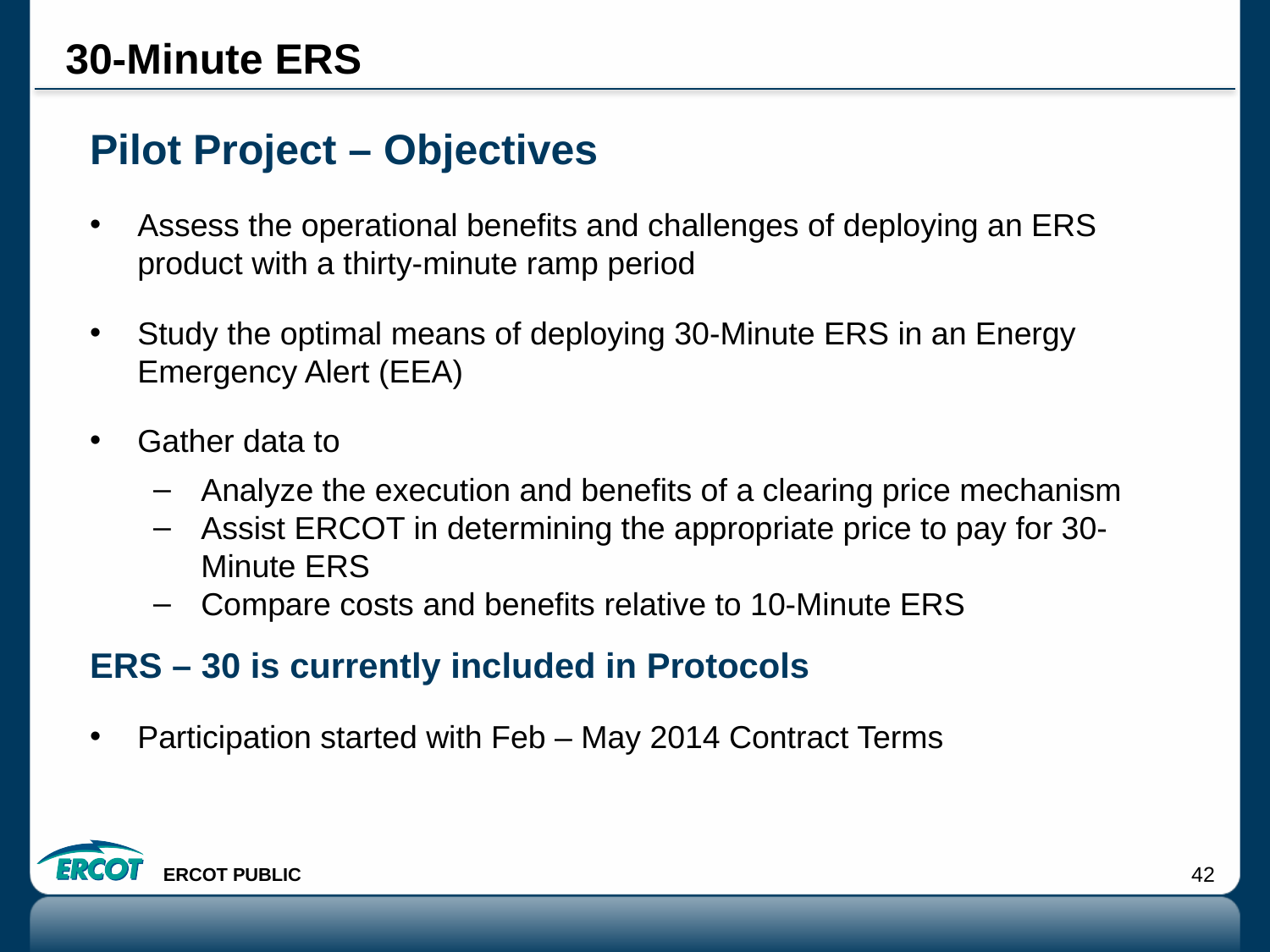

# 30-Minute ERS
Pilot Project – Objectives
Assess the operational benefits and challenges of deploying an ERS product with a thirty-minute ramp period
Study the optimal means of deploying 30-Minute ERS in an Energy Emergency Alert (EEA)
Gather data to
Analyze the execution and benefits of a clearing price mechanism
Assist ERCOT in determining the appropriate price to pay for 30-Minute ERS
Compare costs and benefits relative to 10-Minute ERS
ERS – 30 is currently included in Protocols
Participation started with Feb – May 2014 Contract Terms